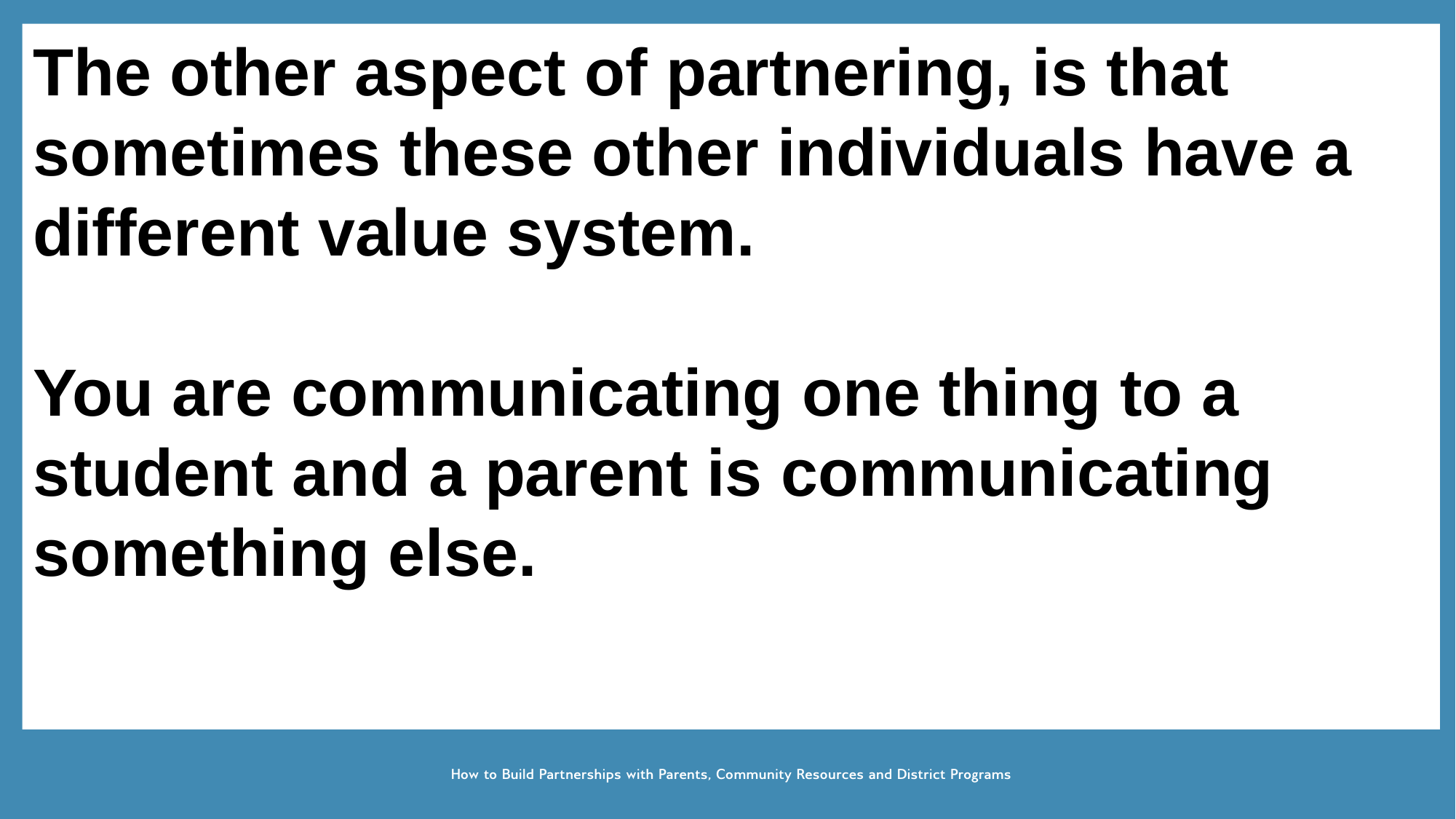

The other aspect of partnering, is that sometimes these other individuals have a different value system.

You are communicating one thing to a student and a parent is communicating something else.

How to Build Partnerships with Parents, Community Resources and District Programs